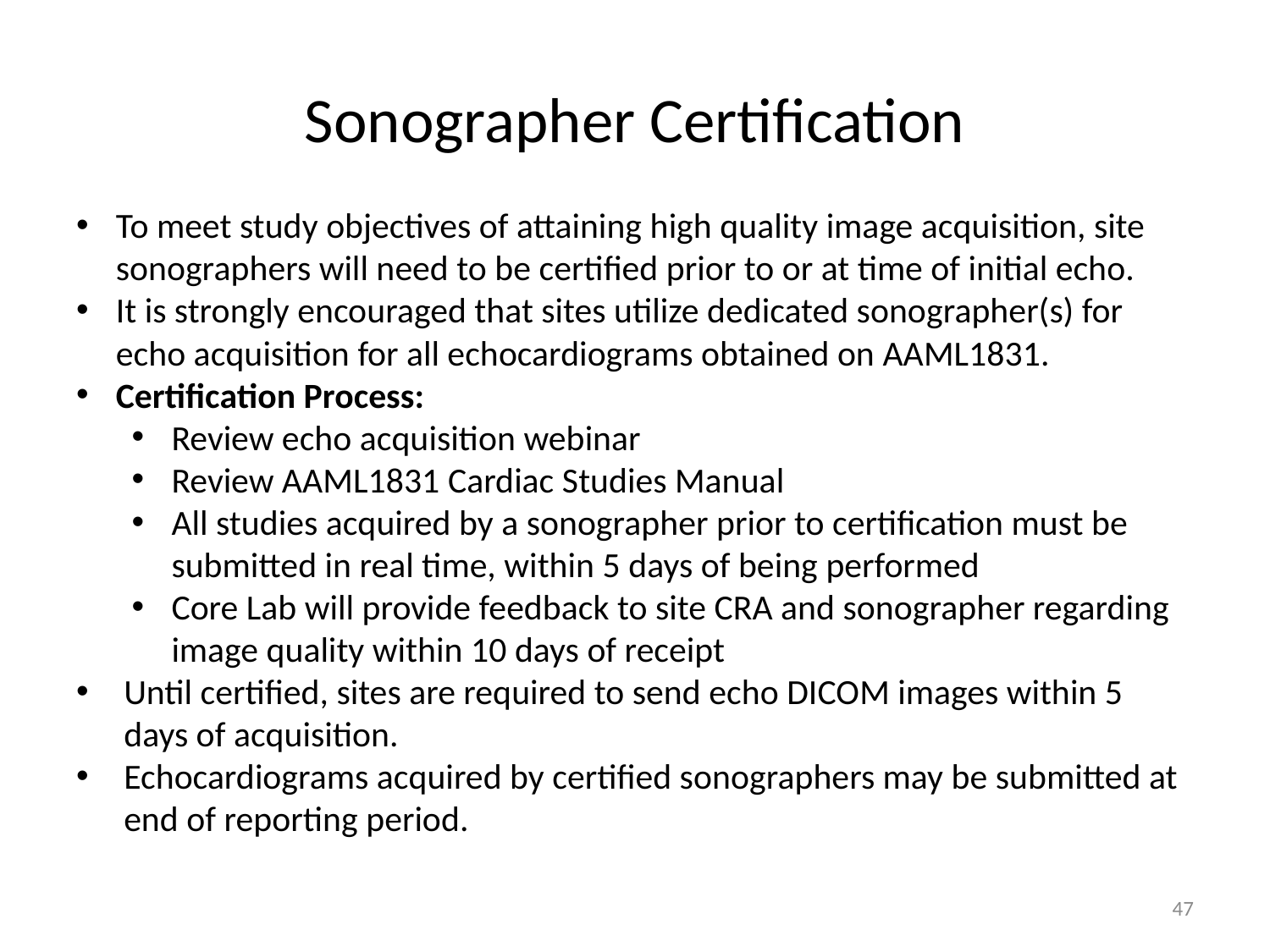

# Sonographer Certification
To meet study objectives of attaining high quality image acquisition, site sonographers will need to be certified prior to or at time of initial echo.
It is strongly encouraged that sites utilize dedicated sonographer(s) for echo acquisition for all echocardiograms obtained on AAML1831.
Certification Process:
Review echo acquisition webinar
Review AAML1831 Cardiac Studies Manual
All studies acquired by a sonographer prior to certification must be submitted in real time, within 5 days of being performed
Core Lab will provide feedback to site CRA and sonographer regarding image quality within 10 days of receipt
Until certified, sites are required to send echo DICOM images within 5 days of acquisition.
Echocardiograms acquired by certified sonographers may be submitted at end of reporting period.

47